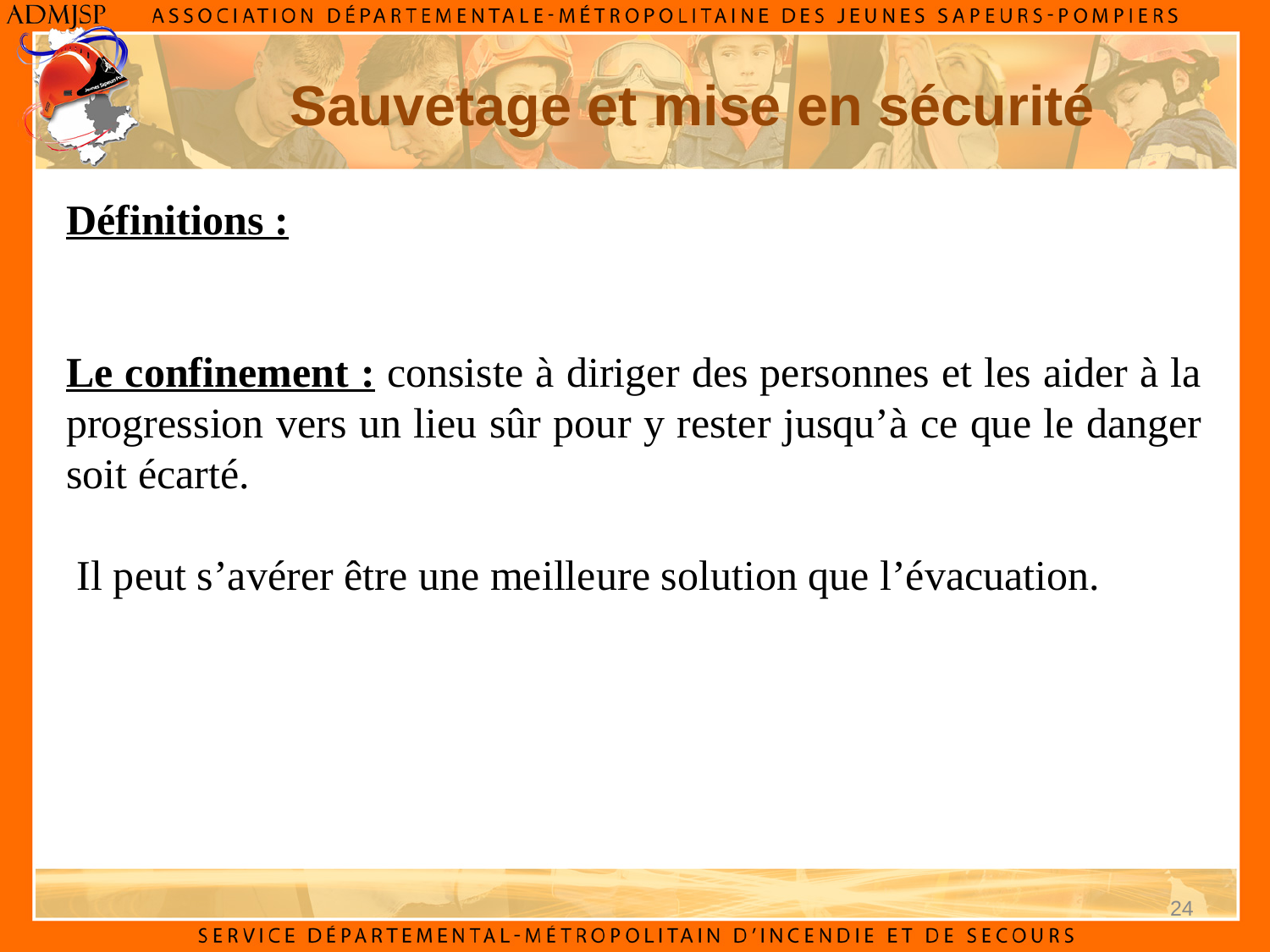

# Sauvetage et mise en sécurité
Définitions :

Le confinement : consiste à diriger des personnes et les aider à la progression vers un lieu sûr pour y rester jusqu’à ce que le danger soit écarté.

 Il peut s’avérer être une meilleure solution que l’évacuation.
24